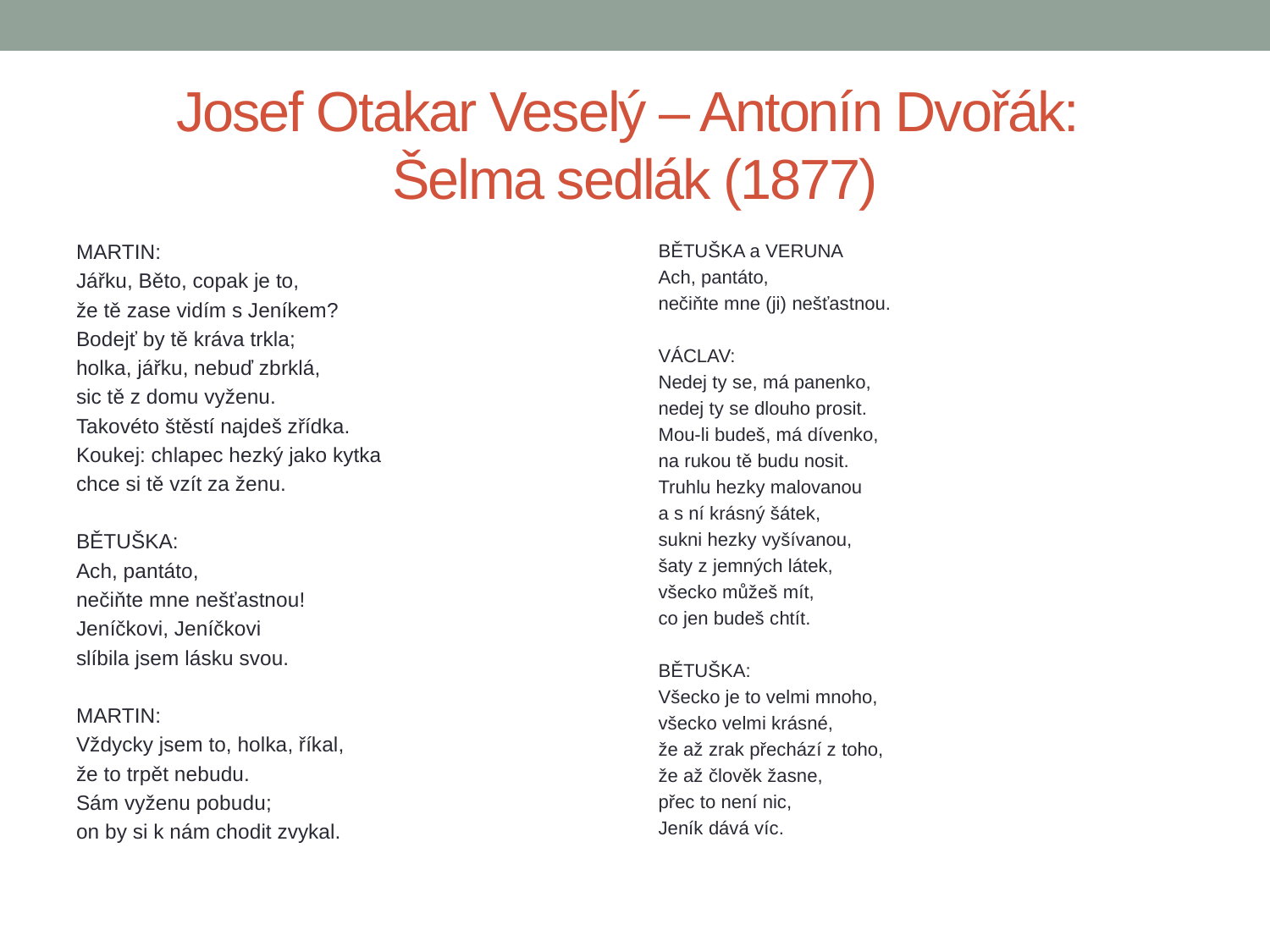

# Josef Otakar Veselý – Antonín Dvořák: Šelma sedlák (1877)
MARTIN:
Jářku, Běto, copak je to,
že tě zase vidím s Jeníkem?
Bodejť by tě kráva trkla;
holka, jářku, nebuď zbrklá,
sic tě z domu vyženu.
Takovéto štěstí najdeš zřídka.
Koukej: chlapec hezký jako kytka
chce si tě vzít za ženu.

BĚTUŠKA:
Ach, pantáto,
nečiňte mne nešťastnou!
Jeníčkovi, Jeníčkovi
slíbila jsem lásku svou.

MARTIN:
Vždycky jsem to, holka, říkal,
že to trpět nebudu.
Sám vyženu pobudu;
on by si k nám chodit zvykal.

BĚTUŠKA a VERUNA
Ach, pantáto,
nečiňte mne (ji) nešťastnou.

VÁCLAV:
Nedej ty se, má panenko,
nedej ty se dlouho prosit.
Mou-li budeš, má dívenko,
na rukou tě budu nosit.
Truhlu hezky malovanou
a s ní krásný šátek,
sukni hezky vyšívanou,
šaty z jemných látek,
všecko můžeš mít,
co jen budeš chtít.

BĚTUŠKA:
Všecko je to velmi mnoho,
všecko velmi krásné,
že až zrak přechází z toho,
že až člověk žasne,
přec to není nic,
Jeník dává víc.